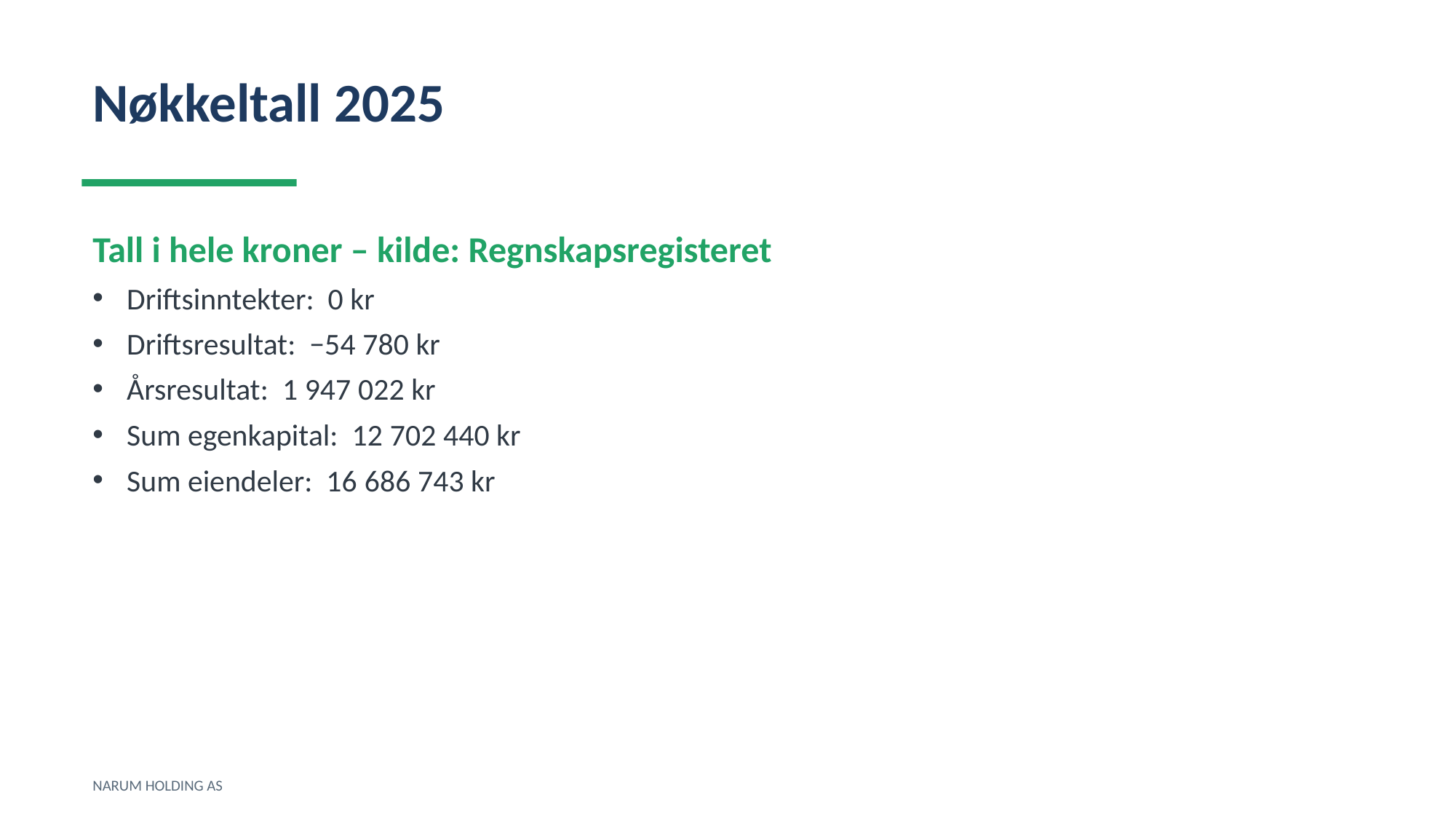

Nøkkeltall 2025

Tall i hele kroner – kilde: Regnskapsregisteret
Driftsinntekter:  0 kr
Driftsresultat:  −54 780 kr
Årsresultat:  1 947 022 kr
Sum egenkapital:  12 702 440 kr
Sum eiendeler:  16 686 743 kr
NARUM HOLDING AS